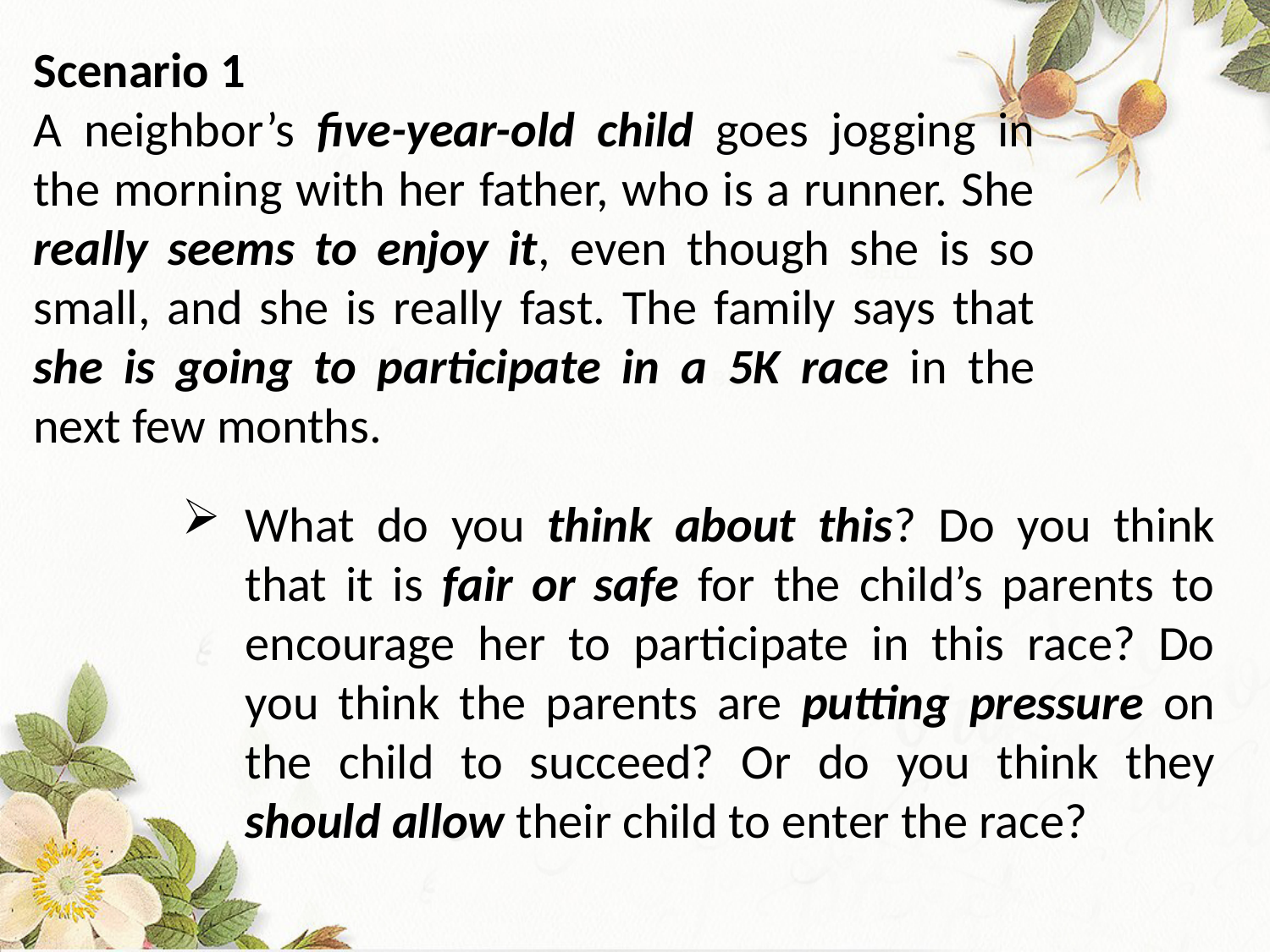

Scenario 1
A neighbor’s five-year-old child goes jogging in the morning with her father, who is a runner. She really seems to enjoy it, even though she is so small, and she is really fast. The family says that she is going to participate in a 5K race in the next few months.
What do you think about this? Do you think that it is fair or safe for the child’s parents to encourage her to participate in this race? Do you think the parents are putting pressure on the child to succeed? Or do you think they should allow their child to enter the race?